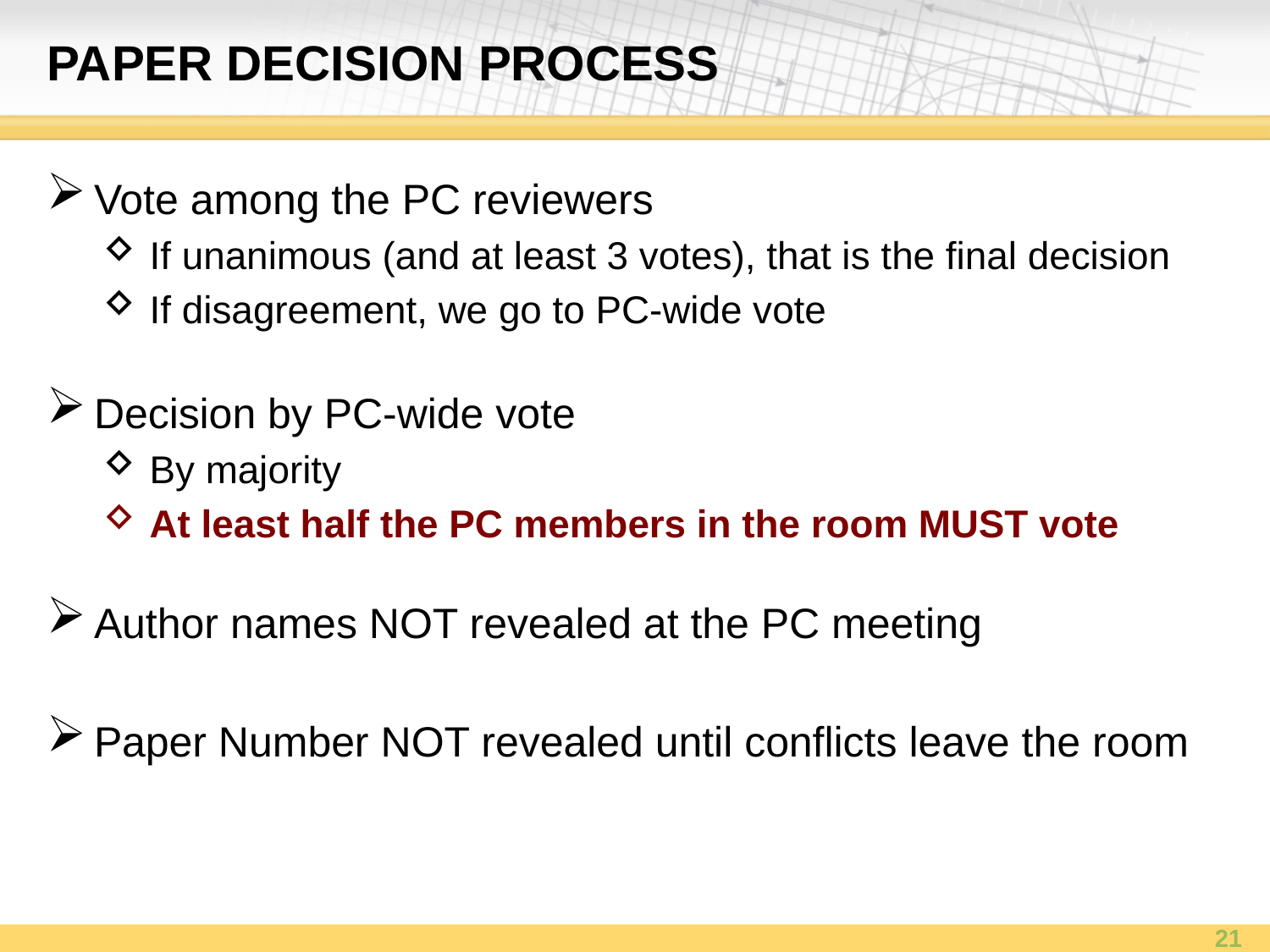

# PAPER DECISION process
Vote among the PC reviewers
If unanimous (and at least 3 votes), that is the final decision
If disagreement, we go to PC-wide vote
Decision by PC-wide vote
By majority
At least half the PC members in the room MUST vote
Author names NOT revealed at the PC meeting

Paper Number NOT revealed until conflicts leave the room

21